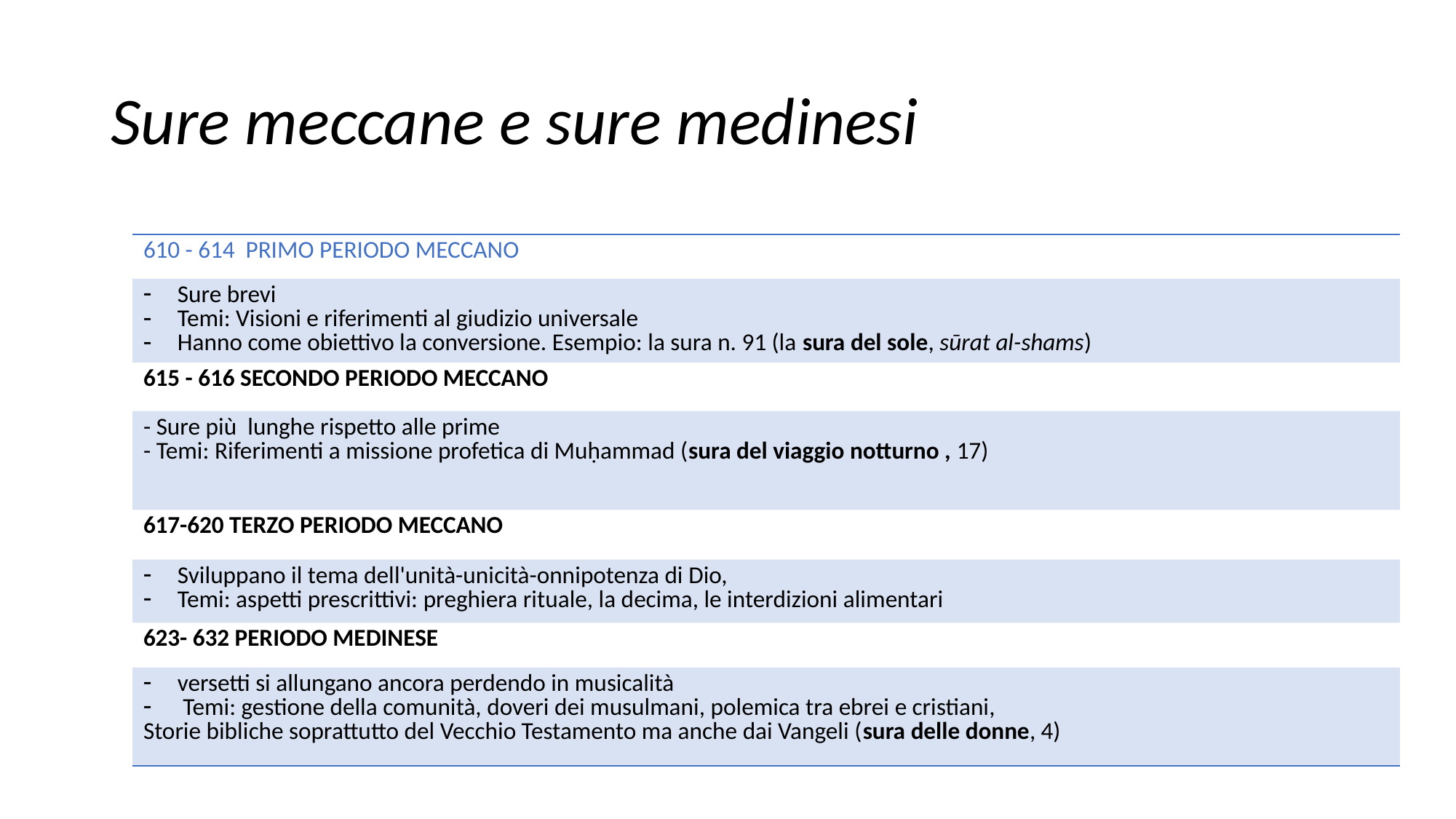

# Sure meccane e sure medinesi
| 610 - 614 PRIMO PERIODO MECCANO |
| --- |
| Sure brevi Temi: Visioni e riferimenti al giudizio universale Hanno come obiettivo la conversione. Esempio: la sura n. 91 (la sura del sole, sūrat al-shams) |
| 615 - 616 SECONDO PERIODO MECCANO |
| - Sure più lunghe rispetto alle prime - Temi: Riferimenti a missione profetica di Muḥammad (sura del viaggio notturno , 17) |
| 617-620 TERZO PERIODO MECCANO |
| Sviluppano il tema dell'unità-unicità-onnipotenza di Dio, Temi: aspetti prescrittivi: preghiera rituale, la decima, le interdizioni alimentari |
| 623- 632 PERIODO MEDINESE |
| versetti si allungano ancora perdendo in musicalità Temi: gestione della comunità, doveri dei musulmani, polemica tra ebrei e cristiani, Storie bibliche soprattutto del Vecchio Testamento ma anche dai Vangeli (sura delle donne, 4) |